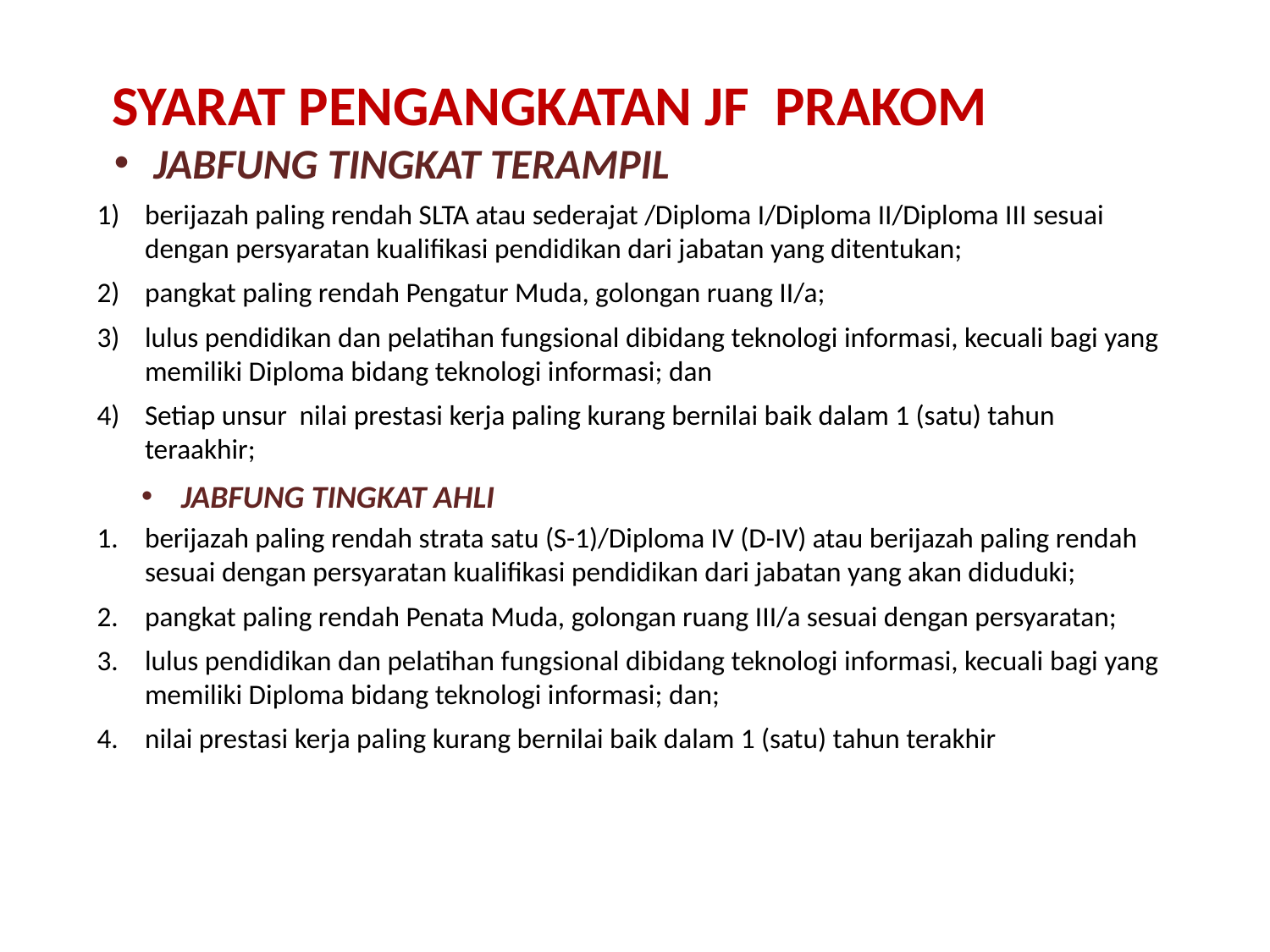

SYARAT PENGANGKATAN JF  PRAKOM
JABFUNG TINGKAT TERAMPIL
berijazah paling rendah SLTA atau sederajat /Diploma I/Diploma II/Diploma III sesuai dengan persyaratan kualifikasi pendidikan dari jabatan yang ditentukan;
pangkat paling rendah Pengatur Muda, golongan ruang II/a;
lulus pendidikan dan pelatihan fungsional dibidang teknologi informasi, kecuali bagi yang memiliki Diploma bidang teknologi informasi; dan
Setiap unsur  nilai prestasi kerja paling kurang bernilai baik dalam 1 (satu) tahun teraakhir;

berijazah paling rendah strata satu (S-1)/Diploma IV (D-IV) atau berijazah paling rendah sesuai dengan persyaratan kualifikasi pendidikan dari jabatan yang akan diduduki;
pangkat paling rendah Penata Muda, golongan ruang III/a sesuai dengan persyaratan;
lulus pendidikan dan pelatihan fungsional dibidang teknologi informasi, kecuali bagi yang memiliki Diploma bidang teknologi informasi; dan;
nilai prestasi kerja paling kurang bernilai baik dalam 1 (satu) tahun terakhir

JABFUNG TINGKAT AHLI